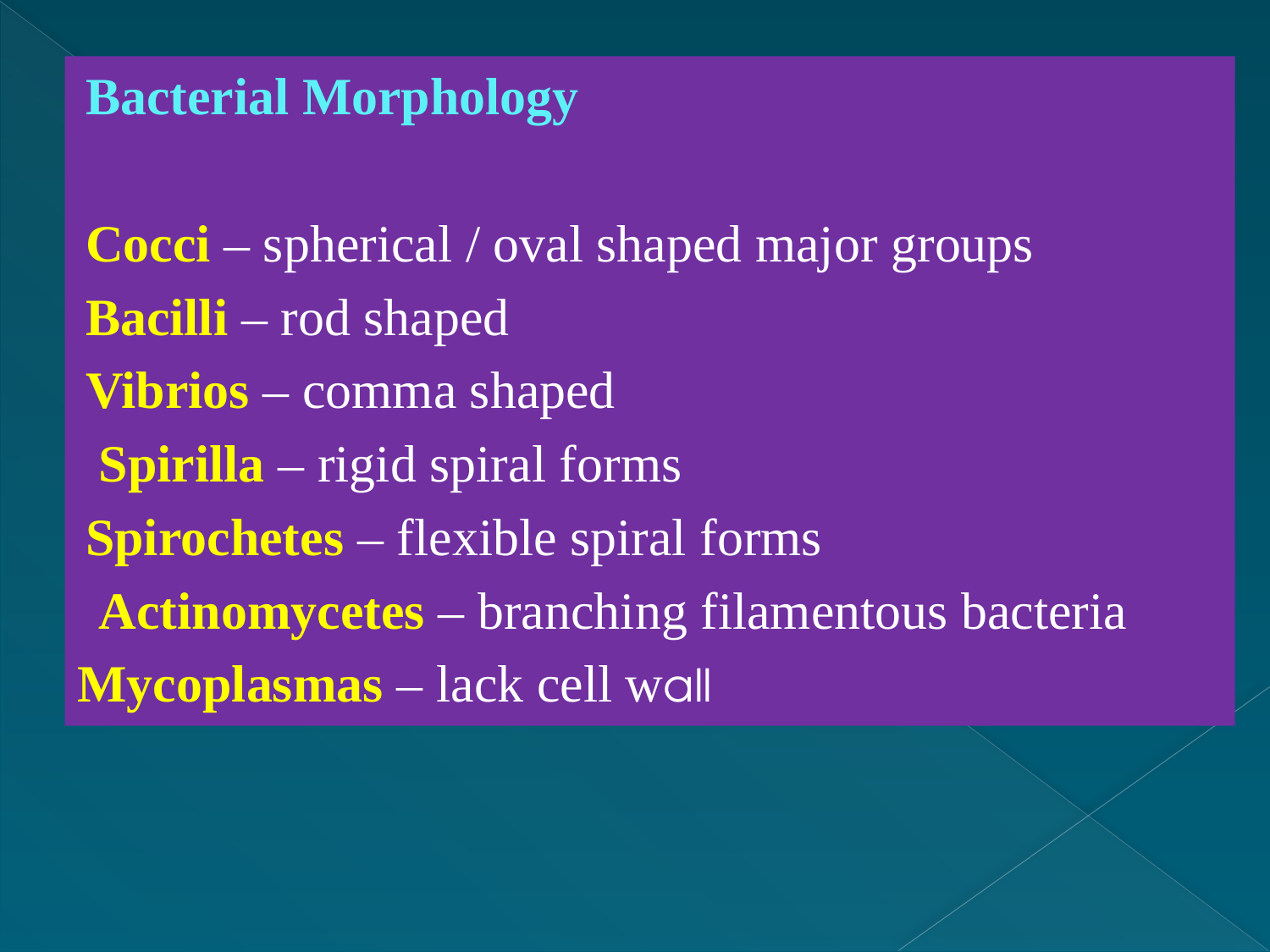

Bacterial Morphology

Cocci – spherical / oval shaped major groups
Bacilli – rod shaped
Vibrios – comma shaped
 Spirilla – rigid spiral forms
Spirochetes – flexible spiral forms
 Actinomycetes – branching filamentous bacteria
 Mycoplasmas – lack cell wall